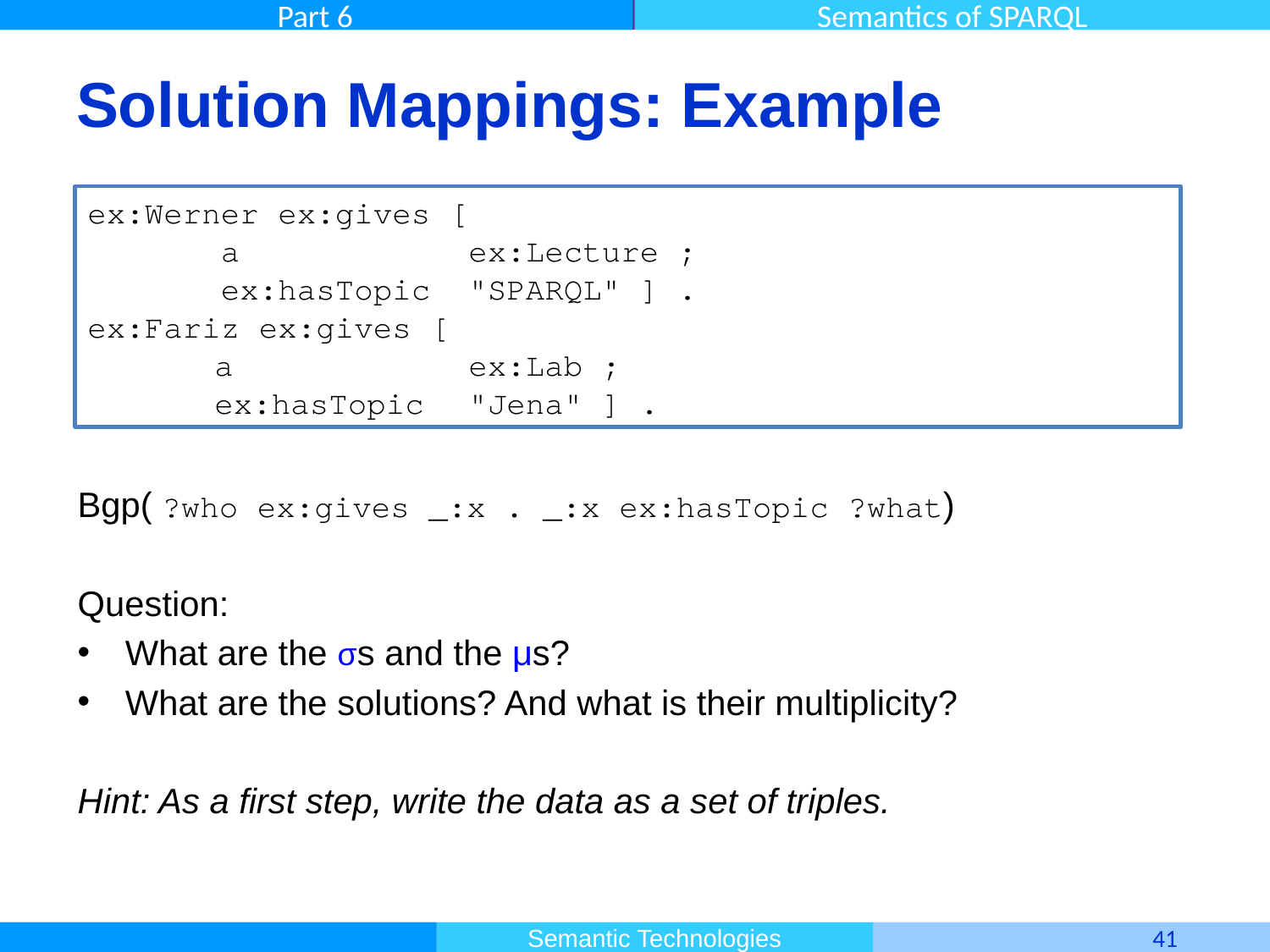

# Solution Mappings: Example
ex:Werner ex:gives [
       a 		ex:Lecture ;
       ex:hasTopic  "SPARQL" ] .
ex:Fariz ex:gives [
	a 		ex:Lab ;
	ex:hasTopic 	"Jena" ] .
Bgp( ?who ex:gives _:x . _:x ex:hasTopic ?what)

Question:
What are the σs and the μs?
What are the solutions? And what is their multiplicity?

Hint: As a first step, write the data as a set of triples.